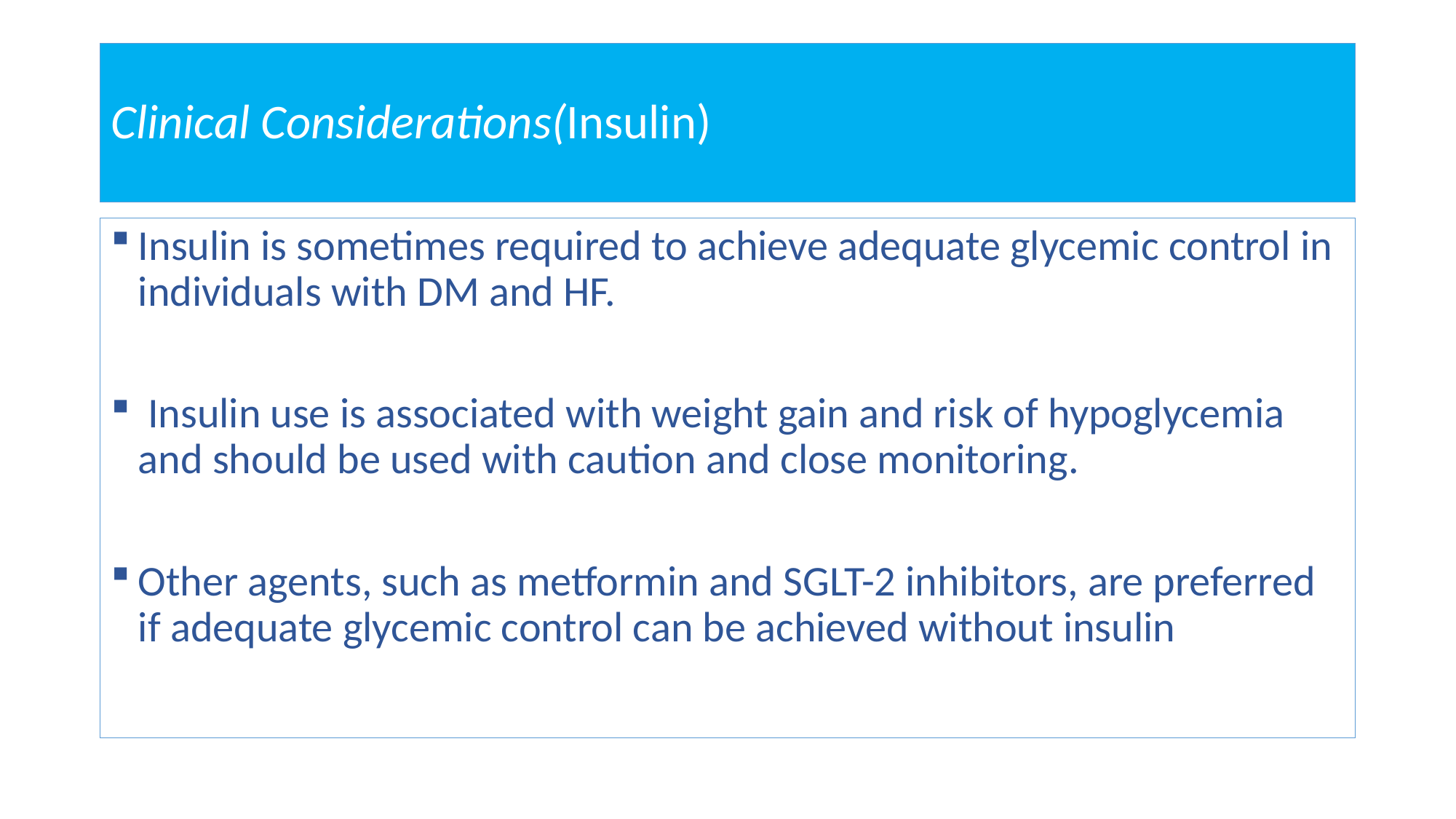

# Clinical Considerations(Insulin)
Insulin is sometimes required to achieve adequate glycemic control in individuals with DM and HF.

 Insulin use is associated with weight gain and risk of hypoglycemia and should be used with caution and close monitoring.

Other agents, such as metformin and SGLT-2 inhibitors, are preferred if adequate glycemic control can be achieved without insulin